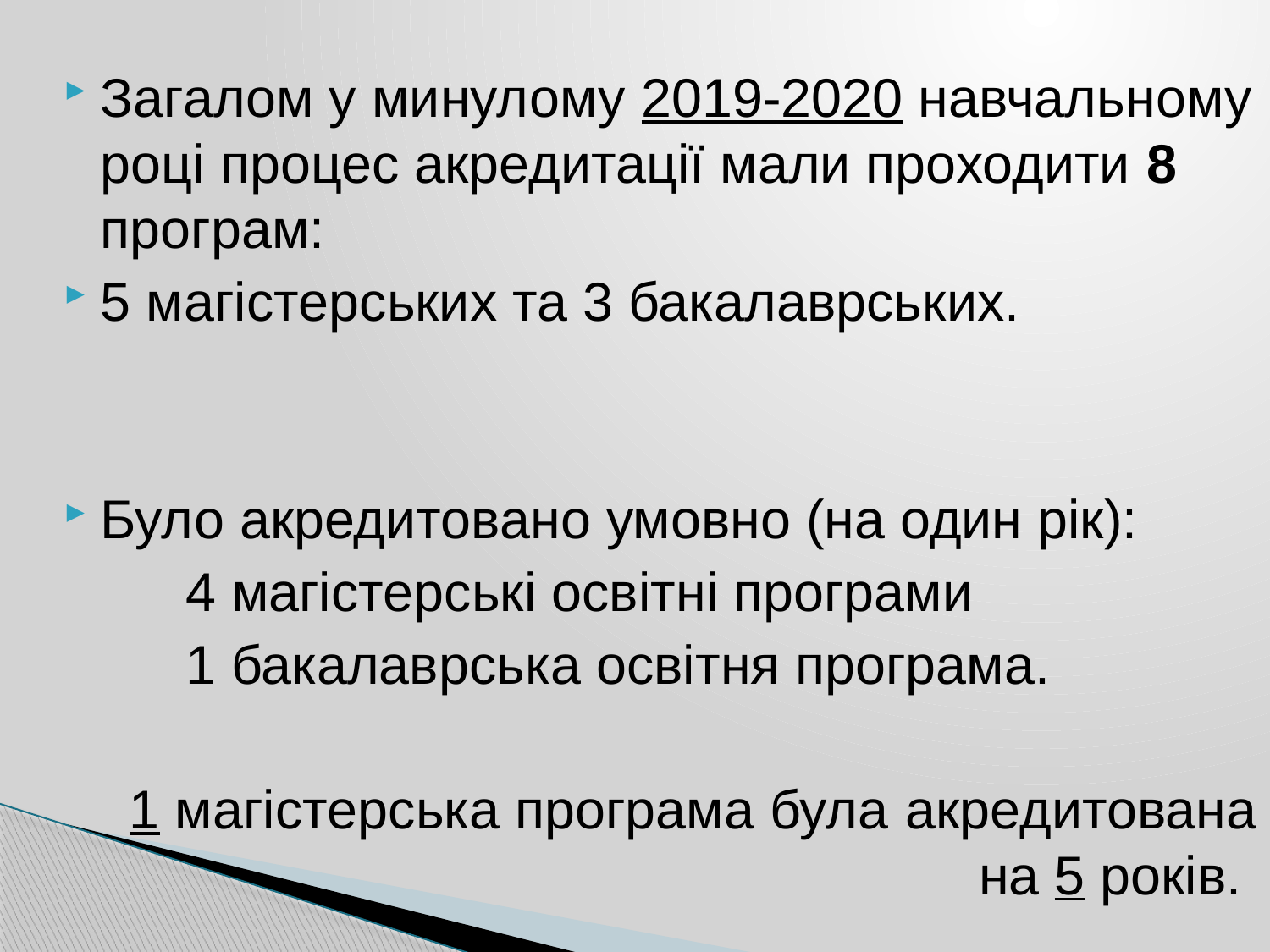

Загалом у минулому 2019-2020 навчальному році процес акредитації мали проходити 8 програм:
5 магістерських та 3 бакалаврських.

Було акредитовано умовно (на один рік):
        4 магістерські освітні програми
        1 бакалаврська освітня програма.

1 магістерська програма була 	акредитована на 5 років.